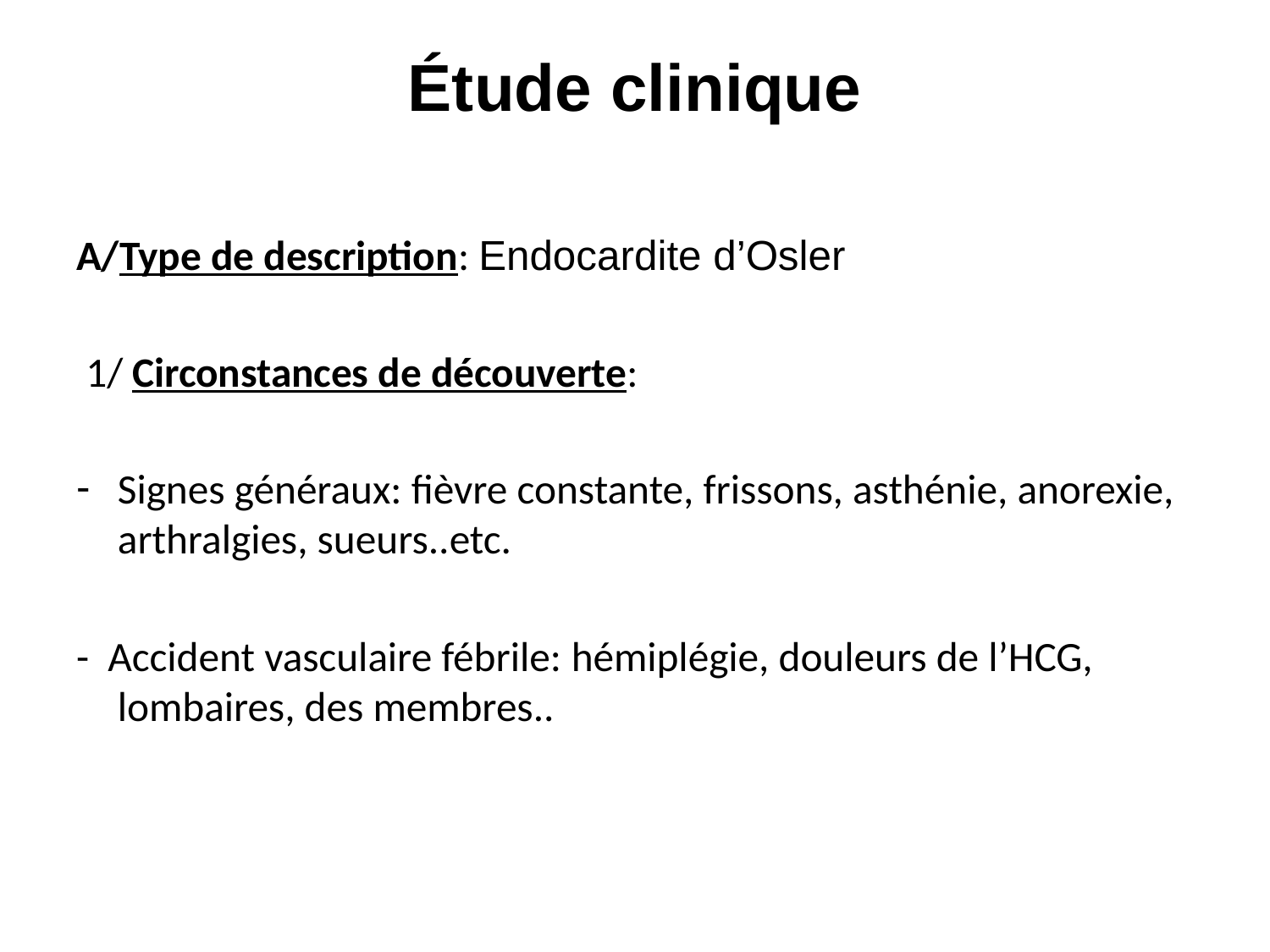

# Étude clinique
A/Type de description: Endocardite d’Osler

 1/ Circonstances de découverte:

Signes généraux: fièvre constante, frissons, asthénie, anorexie, arthralgies, sueurs..etc.

-  Accident vasculaire fébrile: hémiplégie, douleurs de l’HCG, lombaires, des membres..